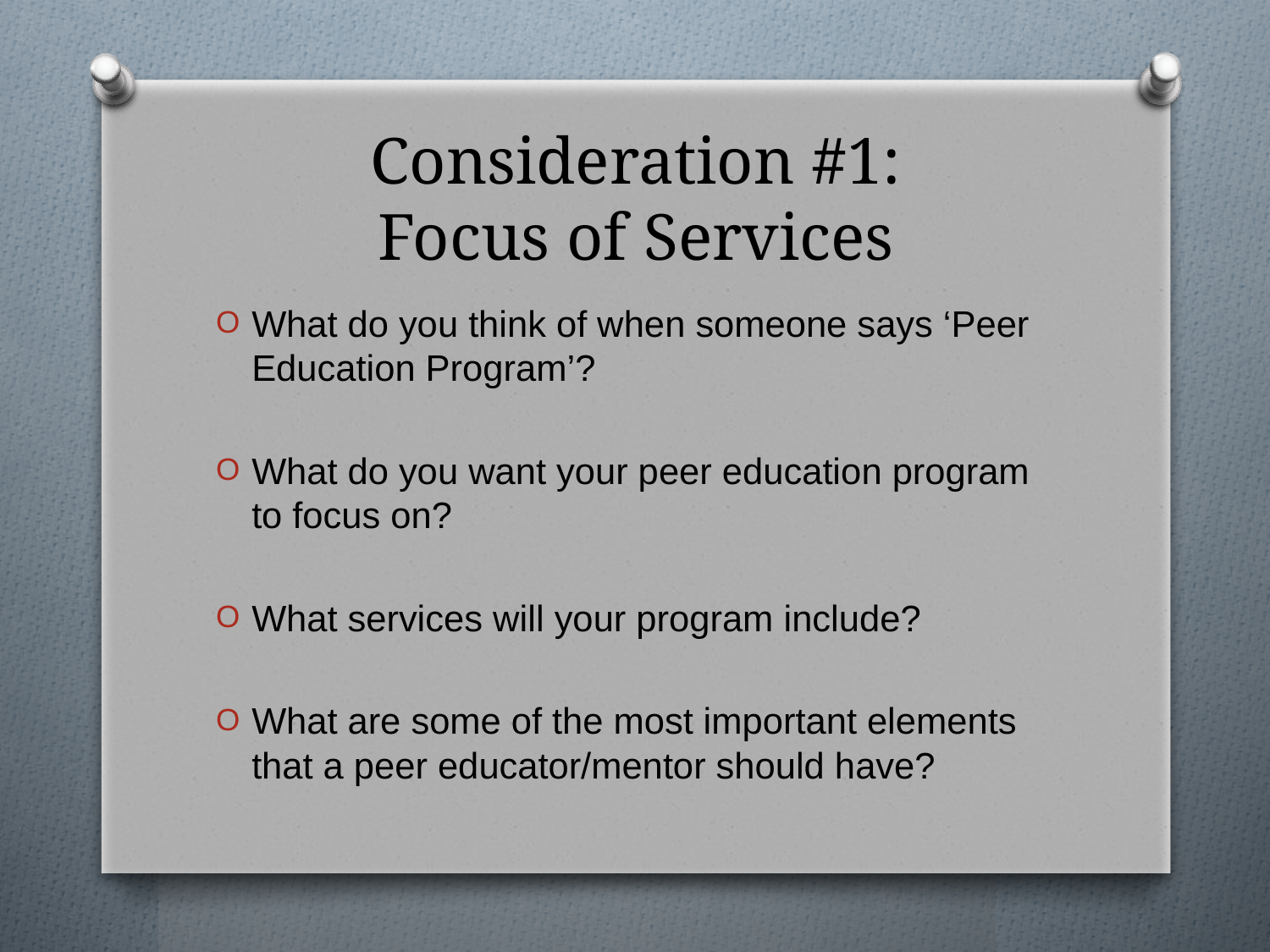

# Consideration #1: Focus of Services
What do you think of when someone says ‘Peer Education Program’?

What do you want your peer education program to focus on?

What services will your program include?

What are some of the most important elements that a peer educator/mentor should have?